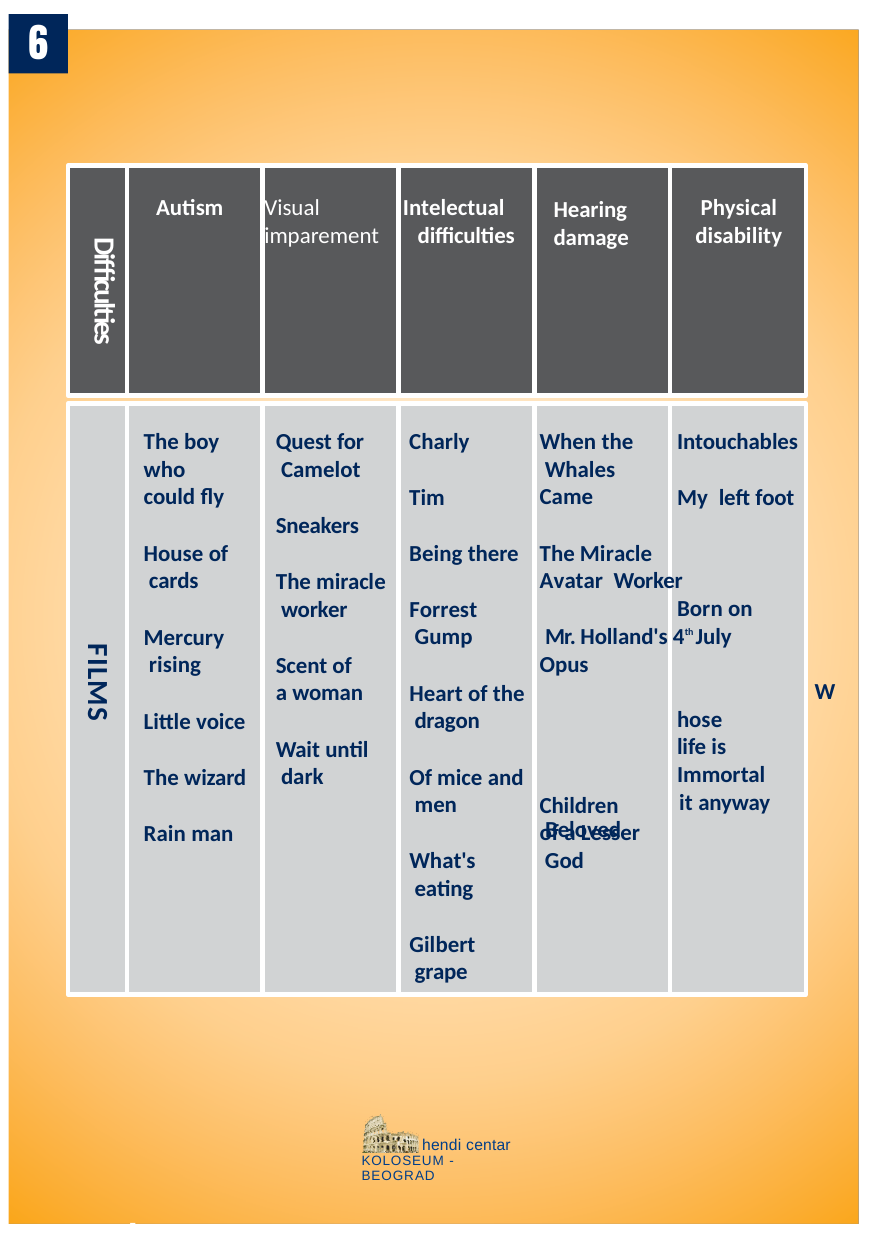

6

Difficulties
Physical disability
Autism
Visual
imparement
Intelectual
Hearing
damage
difficulties

The boy  who  could fly
When the  Whales  Came
Quest for  Camelot
Charly
Intouchables
Tim
My  left foot
Sneakers
House of  cards
The Miracle	Avatar  Worker
Born on  Mr. Holland's 4th July  Opus
Whose life is
Immortal	it anyway  Beloved
Being there
The miracle  worker
Forrest  Gump
Mercury  rising
FILMS
Scent of  a woman
Heart of the  dragon
Little voice
Wait until  dark
Of mice and  men
The wizard
Children  of a Lesser  God
Rain man
What's  eating  Gilbert  grape

hendi centar
KOLOSEUM - BEOGRAD